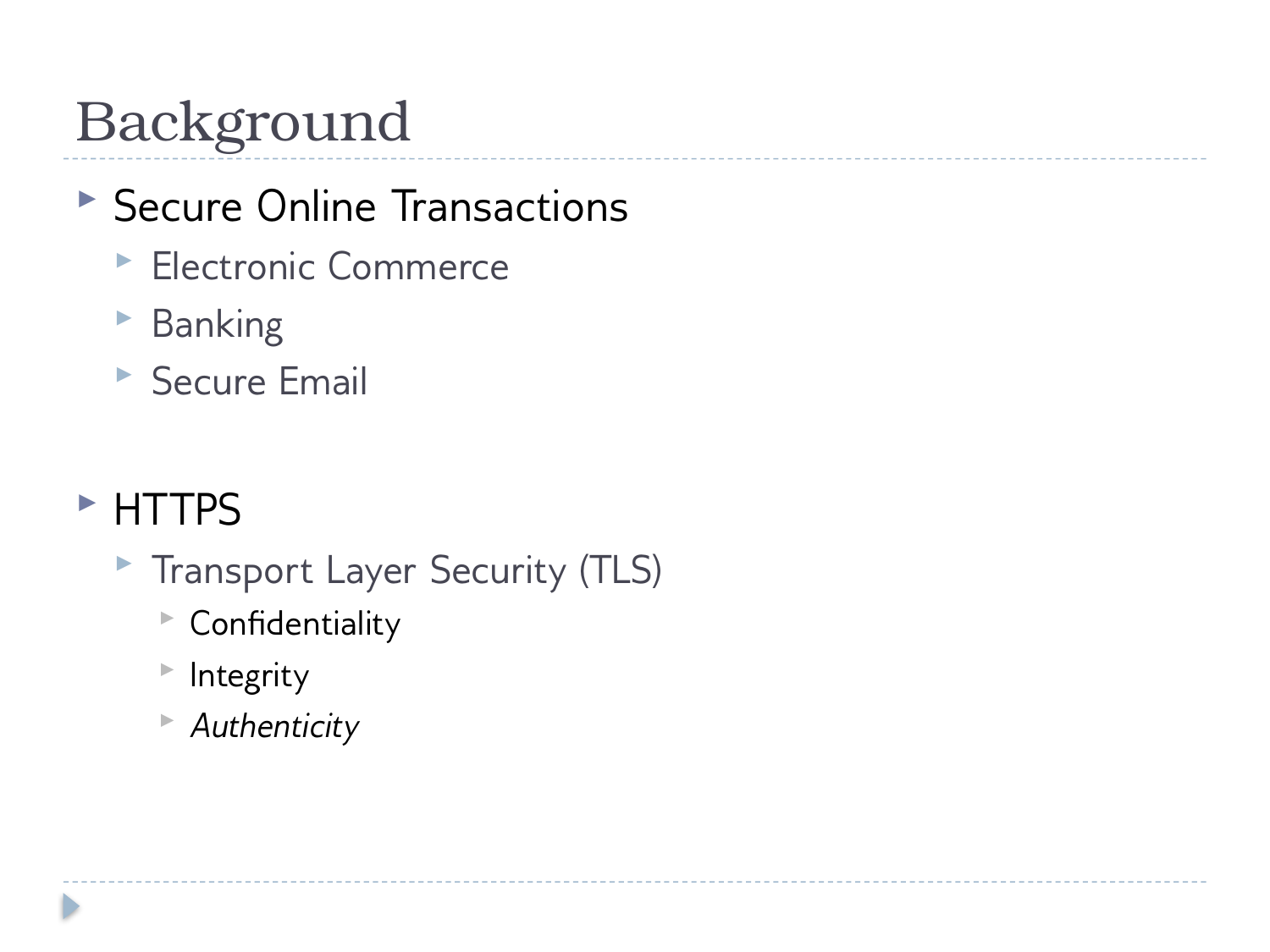

# Background
Secure Online Transactions
Electronic Commerce
Banking
Secure Email

HTTPS
Transport Layer Security (TLS)
Confidentiality
Integrity
Authenticity